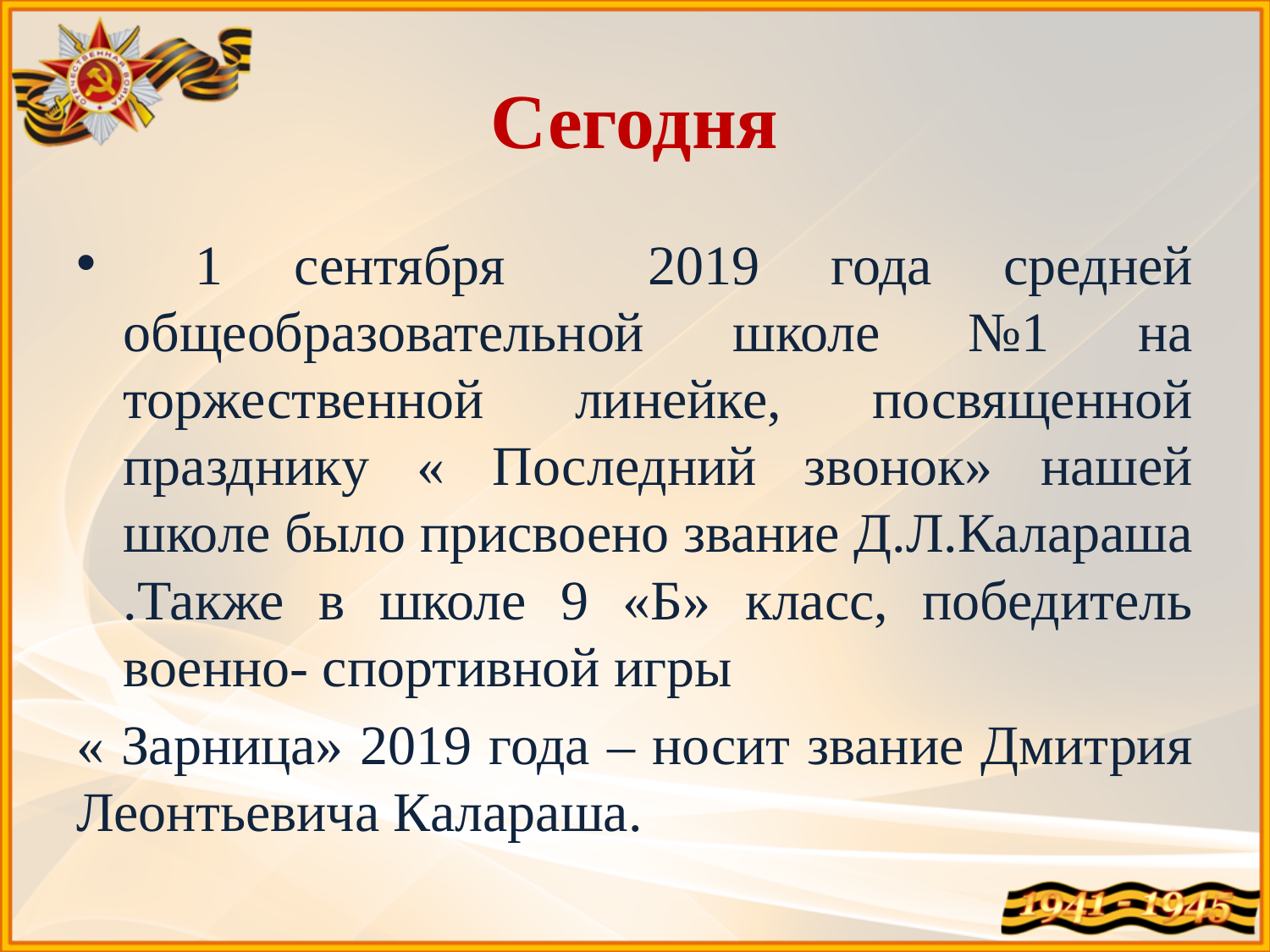

# Сегодня
 1 сентября  2019 года средней общеобразовательной школе №1 на торжественной линейке, посвященной празднику « Последний звонок» нашей школе было присвоено звание Д.Л.Калараша .Также в школе 9 «Б» класс, победитель военно- спортивной игры
« Зарница» 2019 года – носит звание Дмитрия Леонтьевича Калараша.